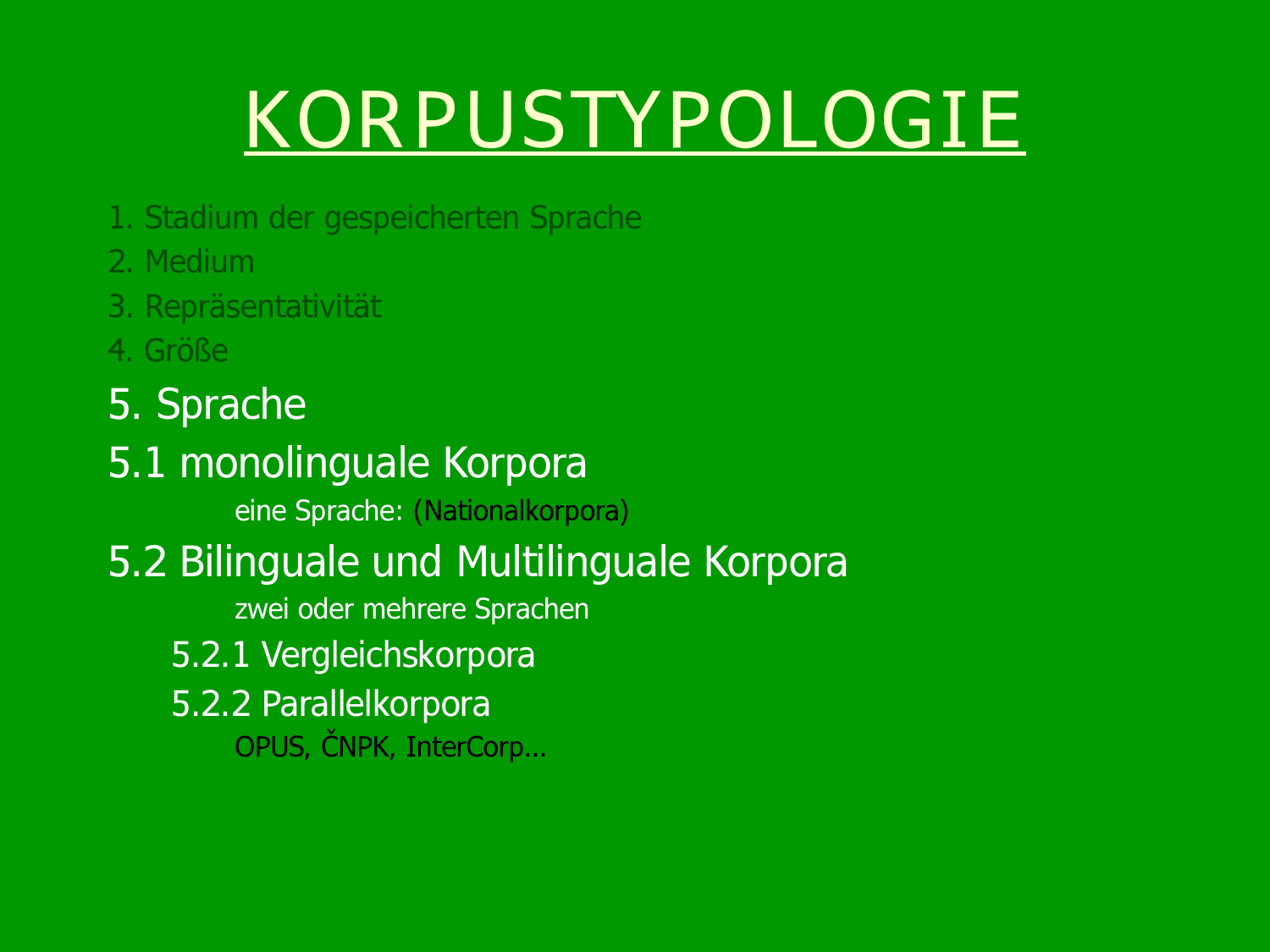

# Korpustypologie
1. Stadium der gespeicherten Sprache
2. Medium
3. Repräsentativität
4. Größe
5. Sprache
5.1 monolinguale Korpora
eine Sprache: (Nationalkorpora)
5.2 Bilinguale und Multilinguale Korpora
zwei oder mehrere Sprachen
5.2.1 Vergleichskorpora
5.2.2 Parallelkorpora
OPUS, ČNPK, InterCorp…